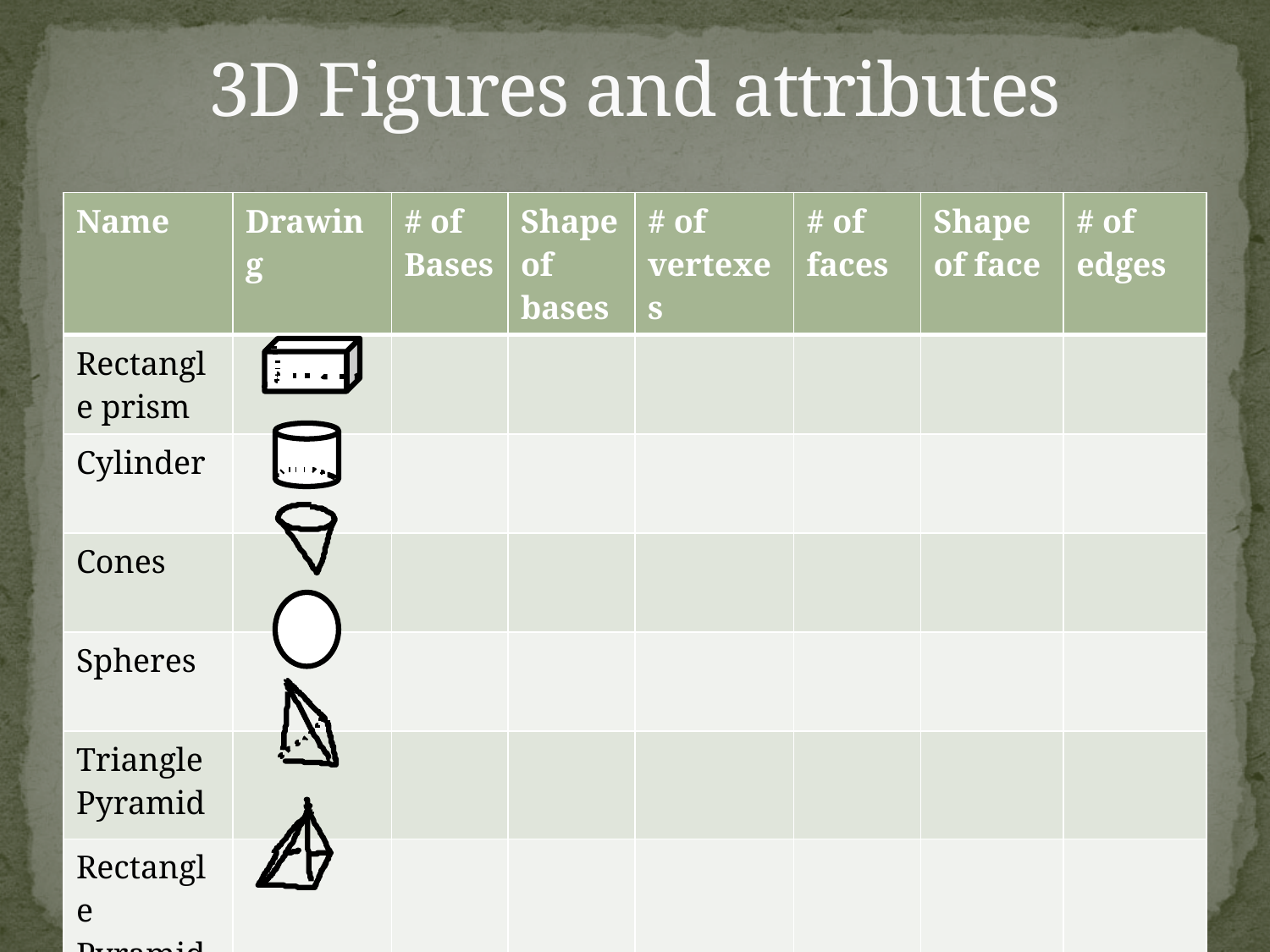

# 3D Figures and attributes
| Name | Drawing | # of Bases | Shape of bases | # of vertexes | # of faces | Shape of face | # of edges |
| --- | --- | --- | --- | --- | --- | --- | --- |
| Rectangle prism |  |  |  |  |  |  |  |
| Cylinder |  |  |  |  |  |  |  |
| Cones |  |  |  |  |  |  |  |
| Spheres |  |  |  |  |  |  |  |
| Triangle Pyramid |  |  |  |  |  |  |  |
| Rectangle Pyramid |  |  |  |  |  |  |  |